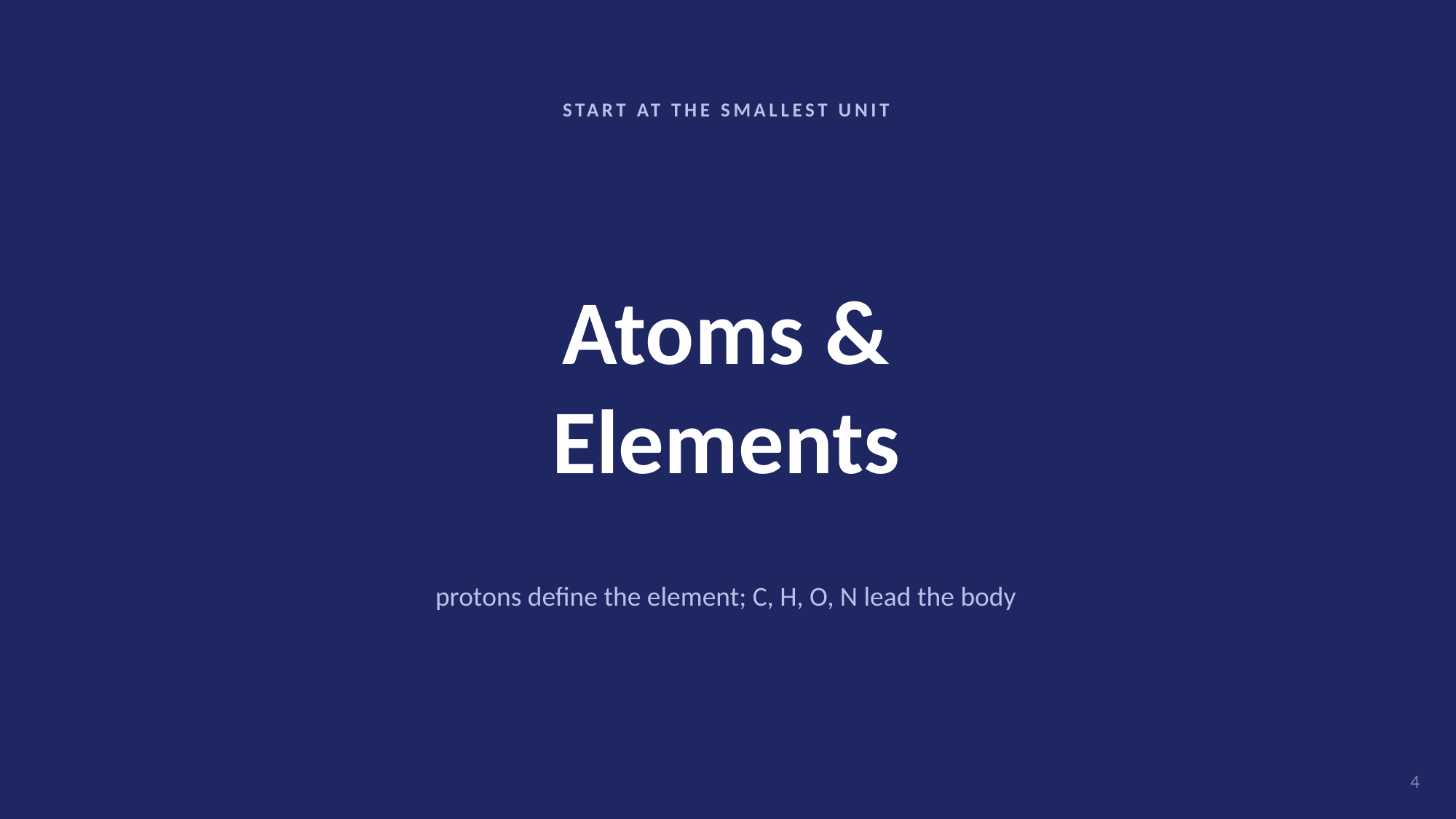

START AT THE SMALLEST UNIT
Atoms &
Elements
protons define the element; C, H, O, N lead the body
4